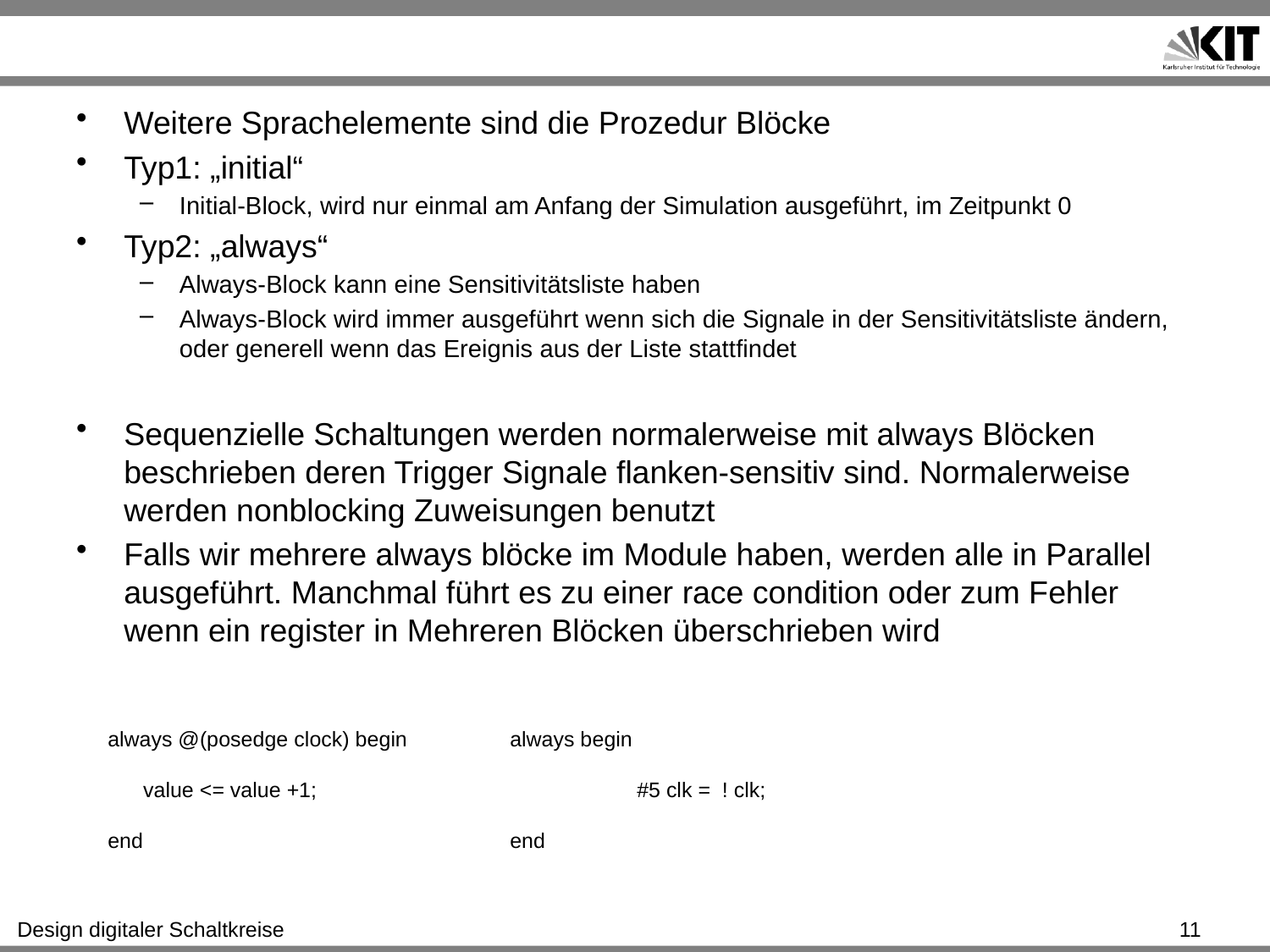

#
Weitere Sprachelemente sind die Prozedur Blöcke
Typ1: „initial“
Initial-Block, wird nur einmal am Anfang der Simulation ausgeführt, im Zeitpunkt 0
Typ2: „always“
Always-Block kann eine Sensitivitätsliste haben
Always-Block wird immer ausgeführt wenn sich die Signale in der Sensitivitätsliste ändern, oder generell wenn das Ereignis aus der Liste stattfindet

Sequenzielle Schaltungen werden normalerweise mit always Blöcken beschrieben deren Trigger Signale flanken-sensitiv sind. Normalerweise werden nonblocking Zuweisungen benutzt
Falls wir mehrere always blöcke im Module haben, werden alle in Parallel ausgeführt. Manchmal führt es zu einer race condition oder zum Fehler wenn ein register in Mehreren Blöcken überschrieben wird

always @(posedge clock) begin

      value <= value +1;

end
always begin

	#5 clk =  ! clk;

end